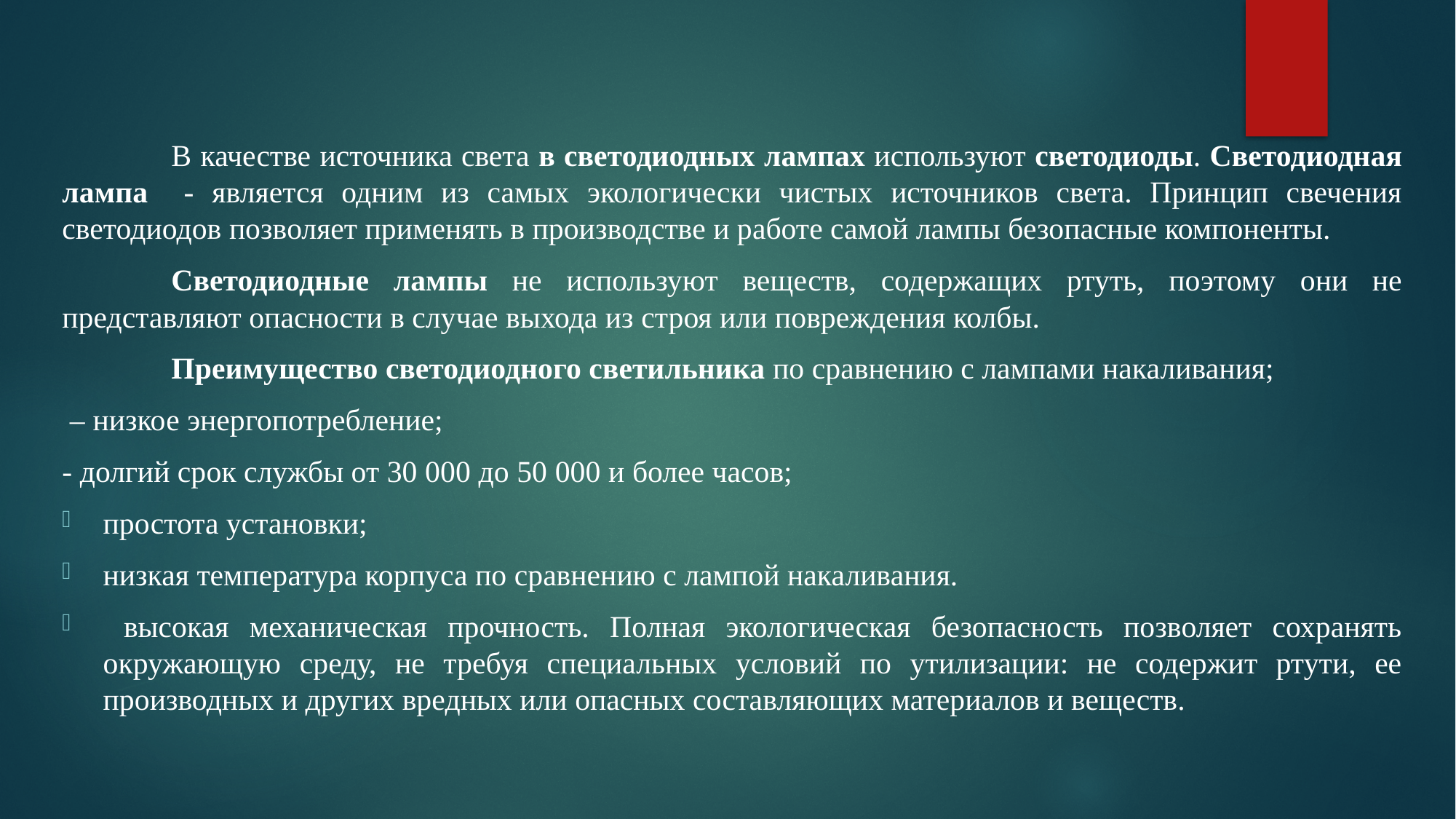

#
	В качестве источника света в светодиодных лампах используют светодиоды. Светодиодная лампа  - является одним из самых экологически чистых источников света. Принцип свечения светодиодов позволяет применять в производстве и работе самой лампы безопасные компоненты.
	Светодиодные лампы не используют веществ, содержащих ртуть, поэтому они не представляют опасности в случае выхода из строя или повреждения колбы.
	Преимущество светодиодного светильника по сравнению с лампами накаливания;
 – низкое энергопотребление;
- долгий срок службы от 30 000 до 50 000 и более часов;
простота установки;
низкая температура корпуса по сравнению с лампой накаливания.
 высокая механическая прочность. Полная экологическая безопасность позволяет сохранять окружающую среду, не требуя специальных условий по утилизации: не содержит ртути, ее производных и других вредных или опасных составляющих материалов и веществ.